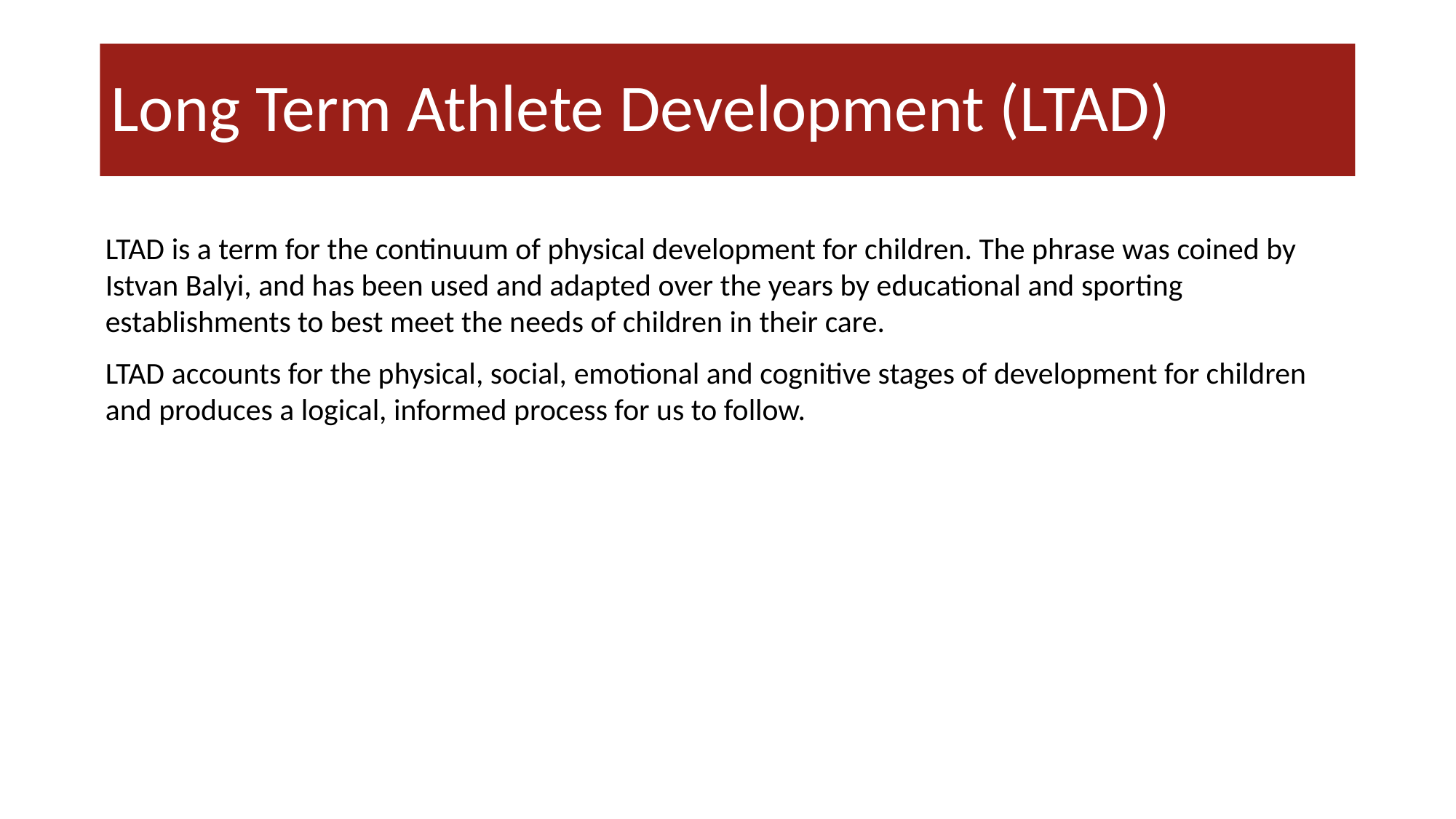

# Long Term Athlete Development (LTAD)
LTAD is a term for the continuum of physical development for children. The phrase was coined by Istvan Balyi, and has been used and adapted over the years by educational and sporting establishments to best meet the needs of children in their care.
LTAD accounts for the physical, social, emotional and cognitive stages of development for children and produces a logical, informed process for us to follow.